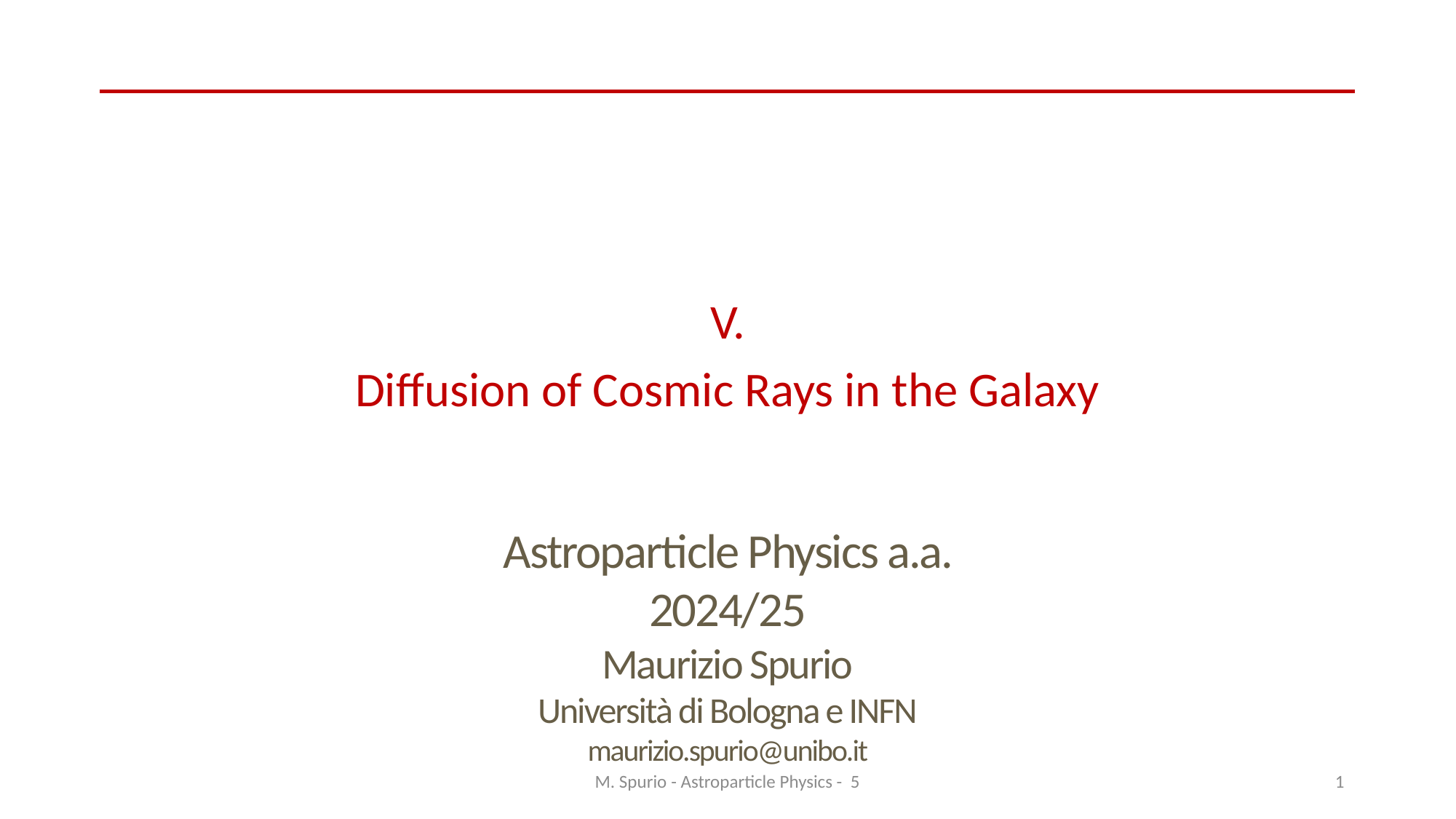

V.
Diffusion of Cosmic Rays in the Galaxy
Astroparticle Physics a.a. 2024/25
Maurizio Spurio
Università di Bologna e INFN
maurizio.spurio@unibo.it
M. Spurio - Astroparticle Physics -  5
1